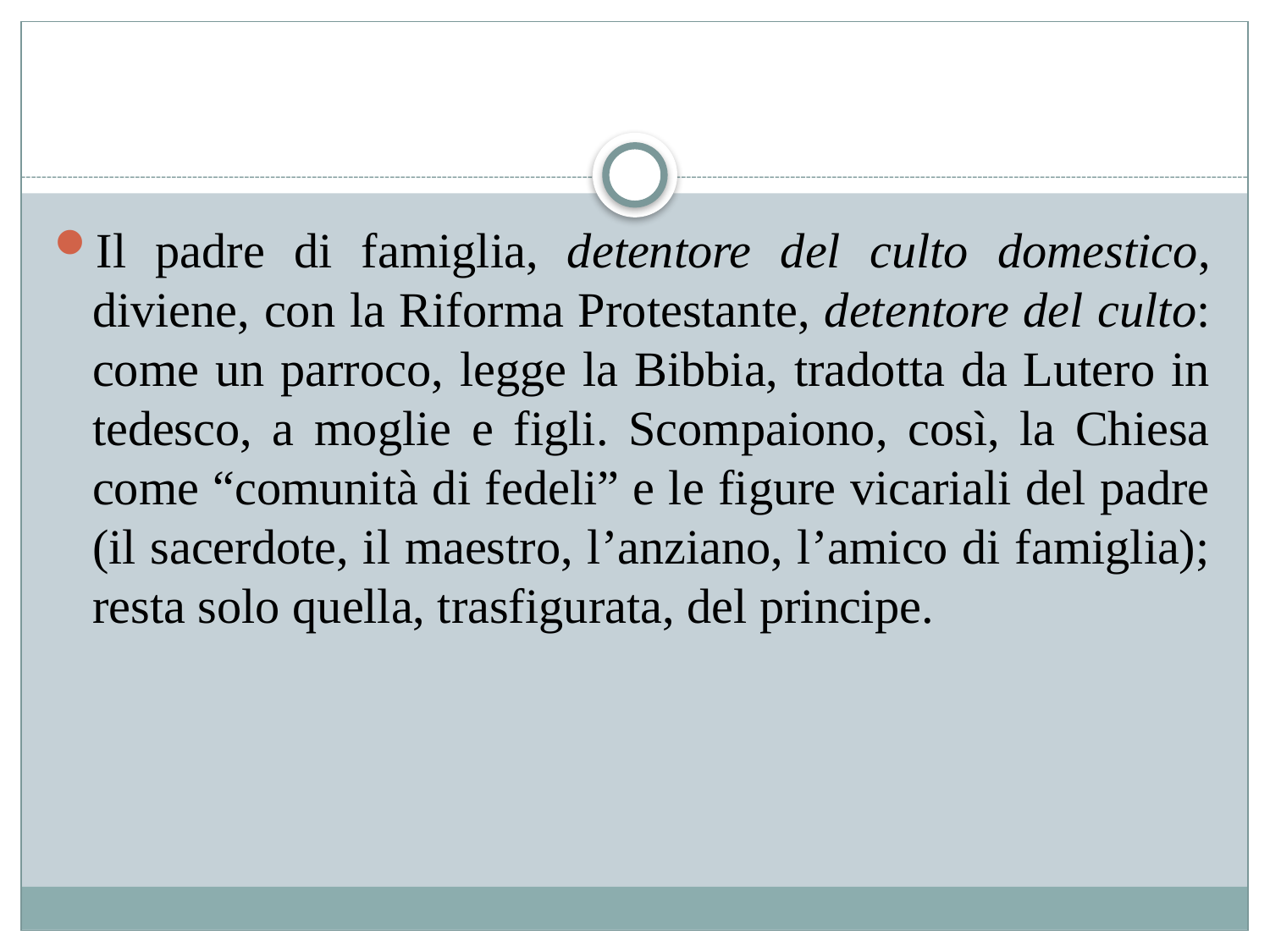

#
Il padre di famiglia, detentore del culto domestico, diviene, con la Riforma Protestante, detentore del culto: come un parroco, legge la Bibbia, tradotta da Lutero in tedesco, a moglie e figli. Scompaiono, così, la Chiesa come “comunità di fedeli” e le figure vicariali del padre (il sacerdote, il maestro, l’anziano, l’amico di famiglia); resta solo quella, trasfigurata, del principe.